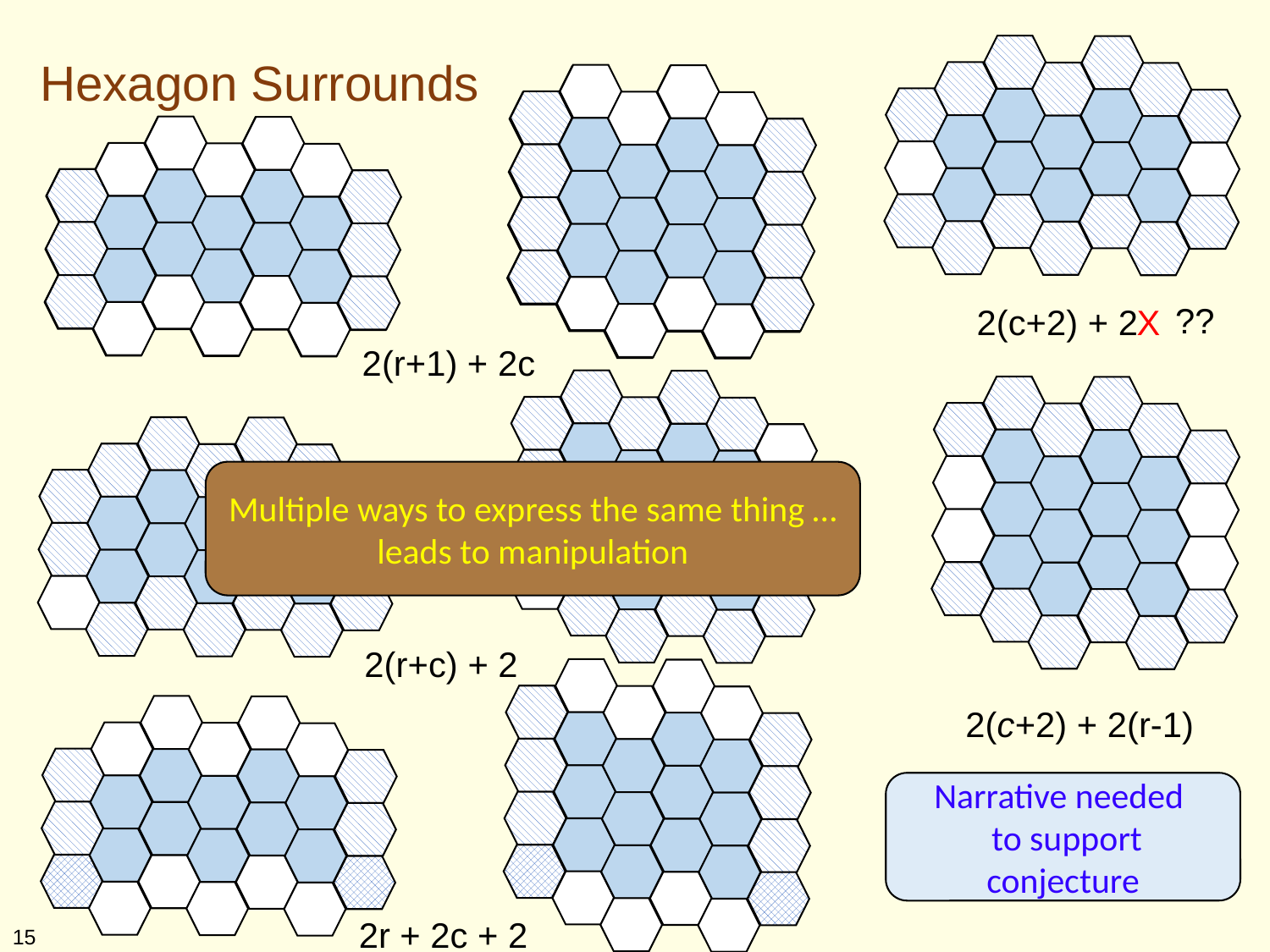

# Hexagon Surrounds

??
X
2(c+2) + 2
2(r+1) + 2c

Multiple ways to express the same thing … leads to manipulation
2(r+c) + 2

2(c+2) + 2(r-1)
Narrative needed
 to support
conjecture
2r + 2c + 2